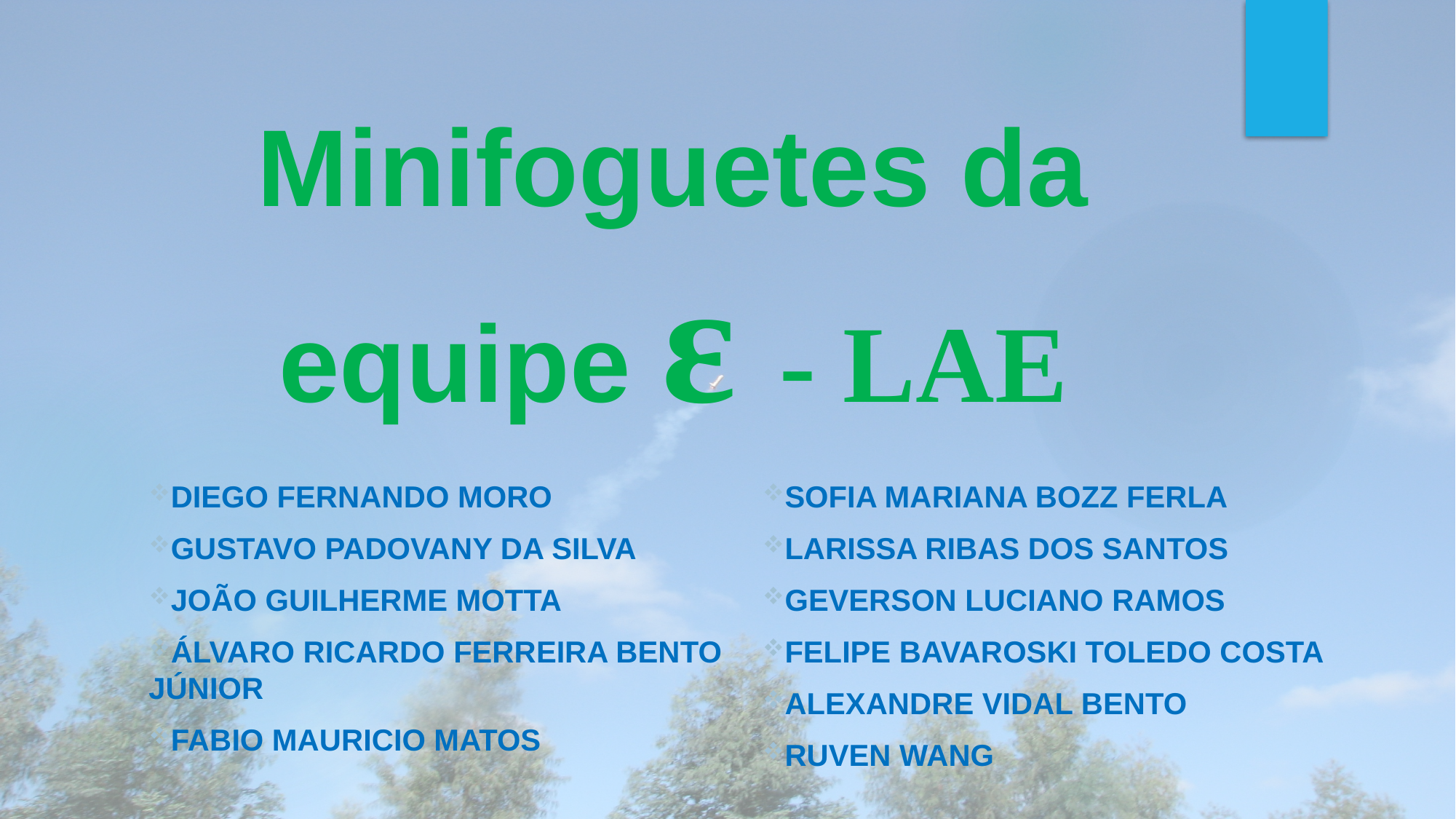

# Minifoguetes da equipe ε - LAE
Diego Fernando Moro
Gustavo Padovany da Silva
João Guilherme Motta
Álvaro Ricardo Ferreira Bento Júnior
Fabio Mauricio Matos
Sofia Mariana Bozz Ferla
Larissa Ribas dos Santos
Geverson Luciano Ramos
Felipe Bavaroski Toledo Costa
Alexandre Vidal Bento
Ruven Wang